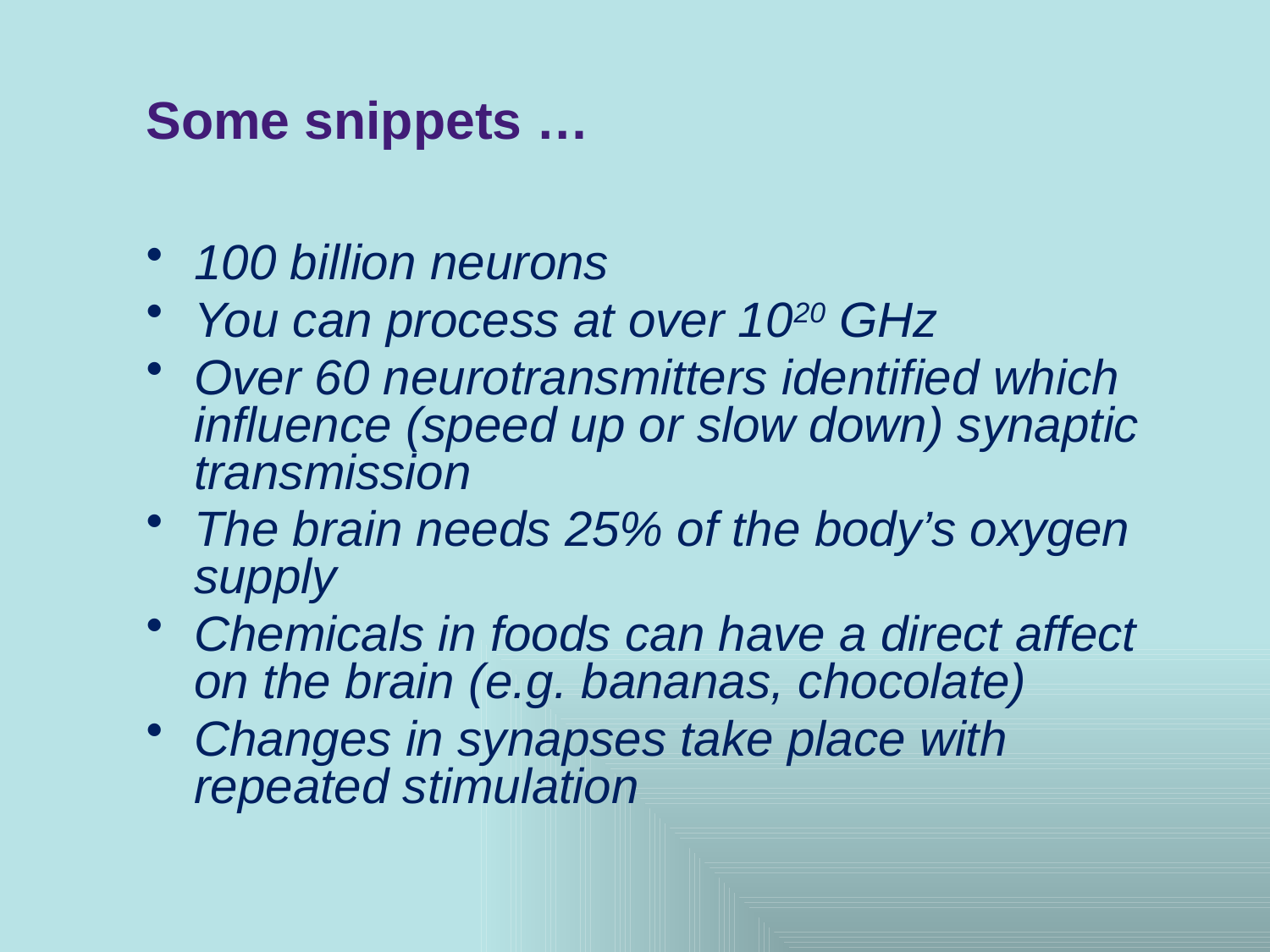

Some snippets …
100 billion neurons
You can process at over 1020 GHz
Over 60 neurotransmitters identified which influence (speed up or slow down) synaptic transmission
The brain needs 25% of the body’s oxygen supply
Chemicals in foods can have a direct affect on the brain (e.g. bananas, chocolate)
Changes in synapses take place with repeated stimulation